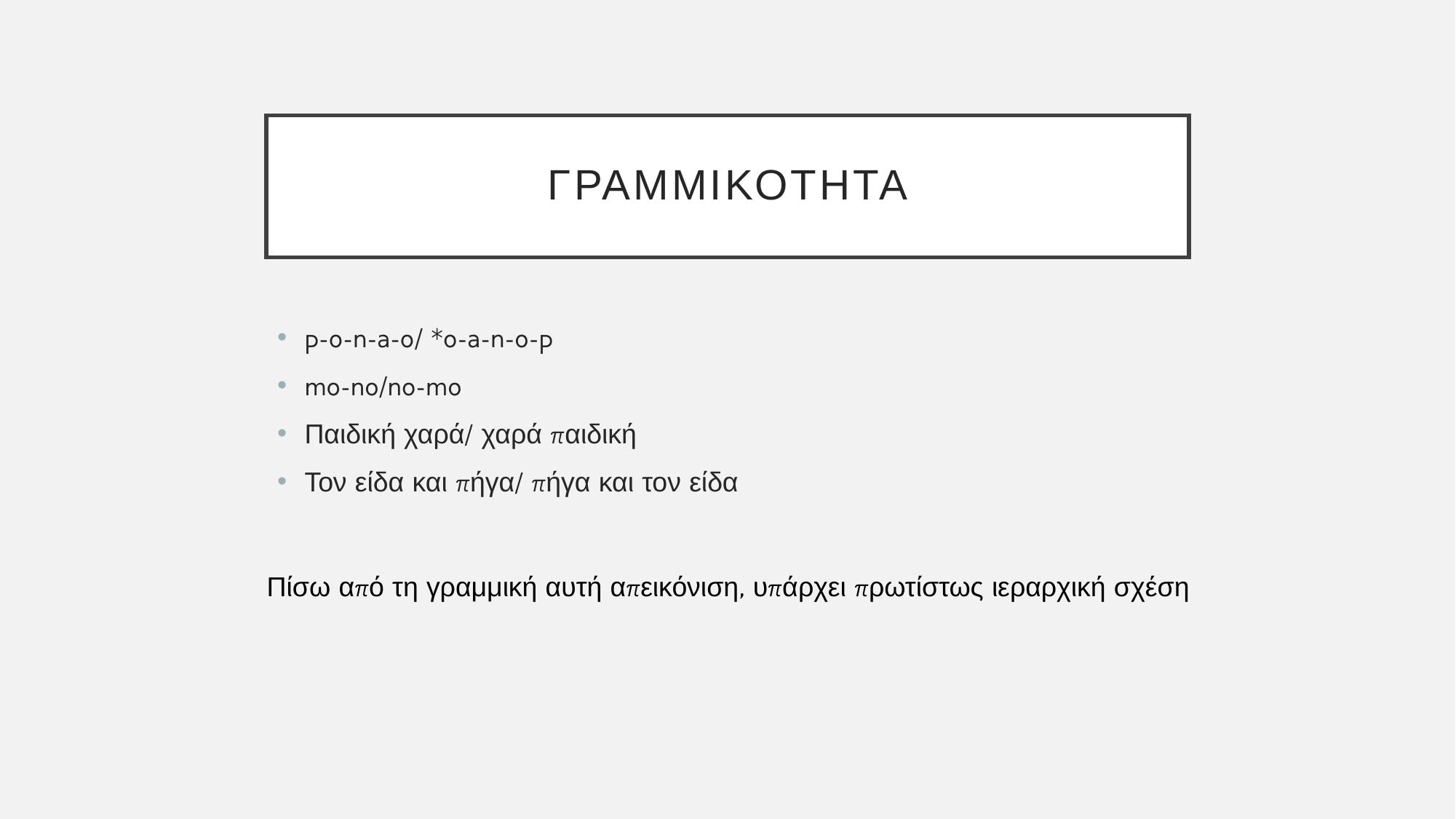

# γραμμικοτητα
p-o-n-a-o/ *o-a-n-o-p
mo-no/no-mo
Παιδική χαρά/ χαρά παιδική
Τον είδα και πήγα/ πήγα και τον είδα
Πίσω από τη γραμμική αυτή απεικόνιση, υπάρχει πρωτίστως ιεραρχική σχέση